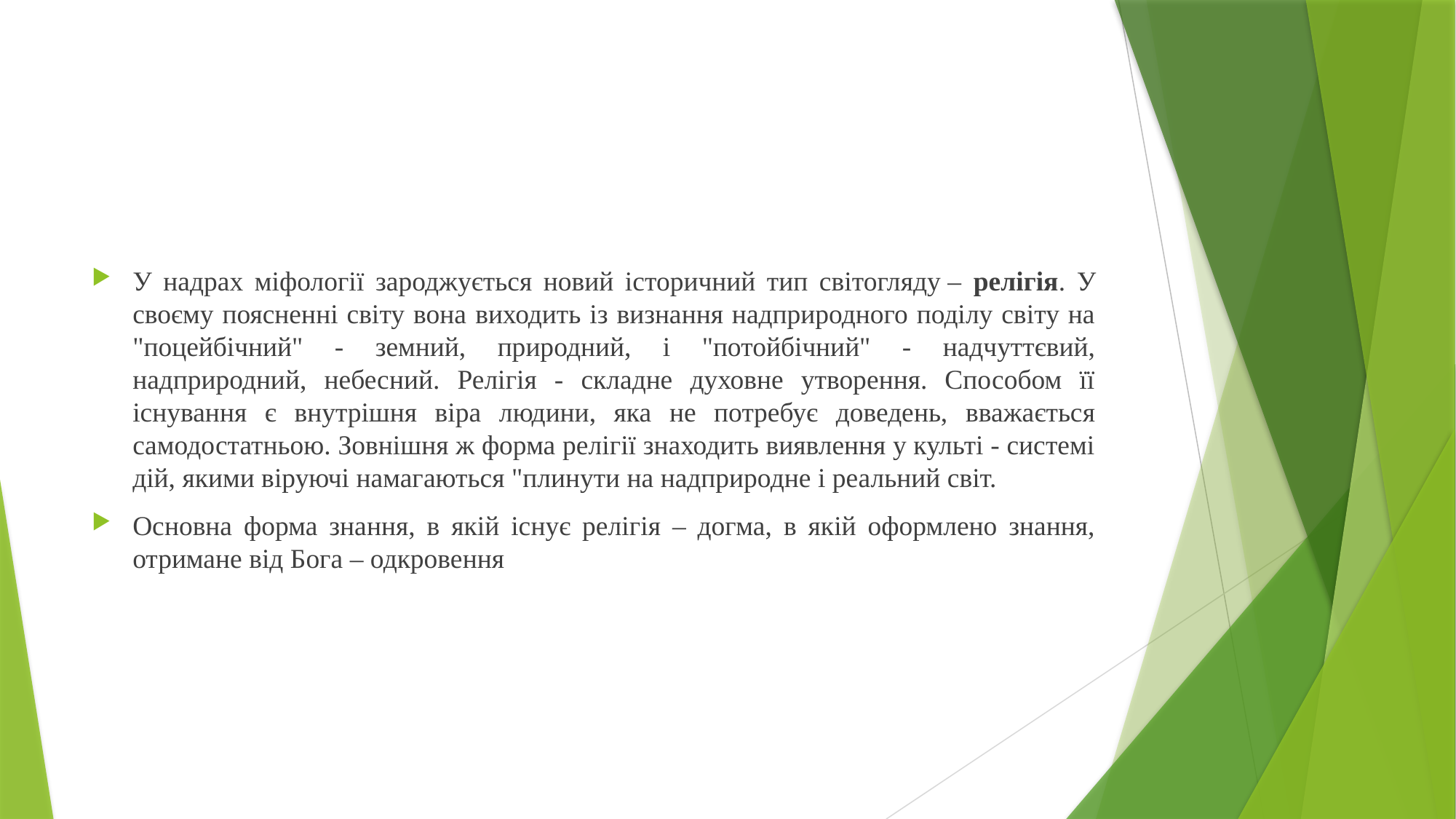

#
У надрах міфології зароджується новий історичний тип світогляду – релігія. У своєму поясненні світу вона виходить із визнання надприродного поділу світу на "поцейбічний" - земний, природний, і "потойбічний" - надчуттєвий, надприродний, небесний. Релігія - складне духовне утворення. Способом її існування є внутрішня віра людини, яка не потребує доведень, вважається самодостатньою. Зовнішня ж форма релігії знаходить виявлення у культі - системі дій, якими віруючі намагаються "плинути на надприродне і реальний світ.
Основна форма знання, в якій існує релігія – догма, в якій оформлено знання, отримане від Бога – одкровення